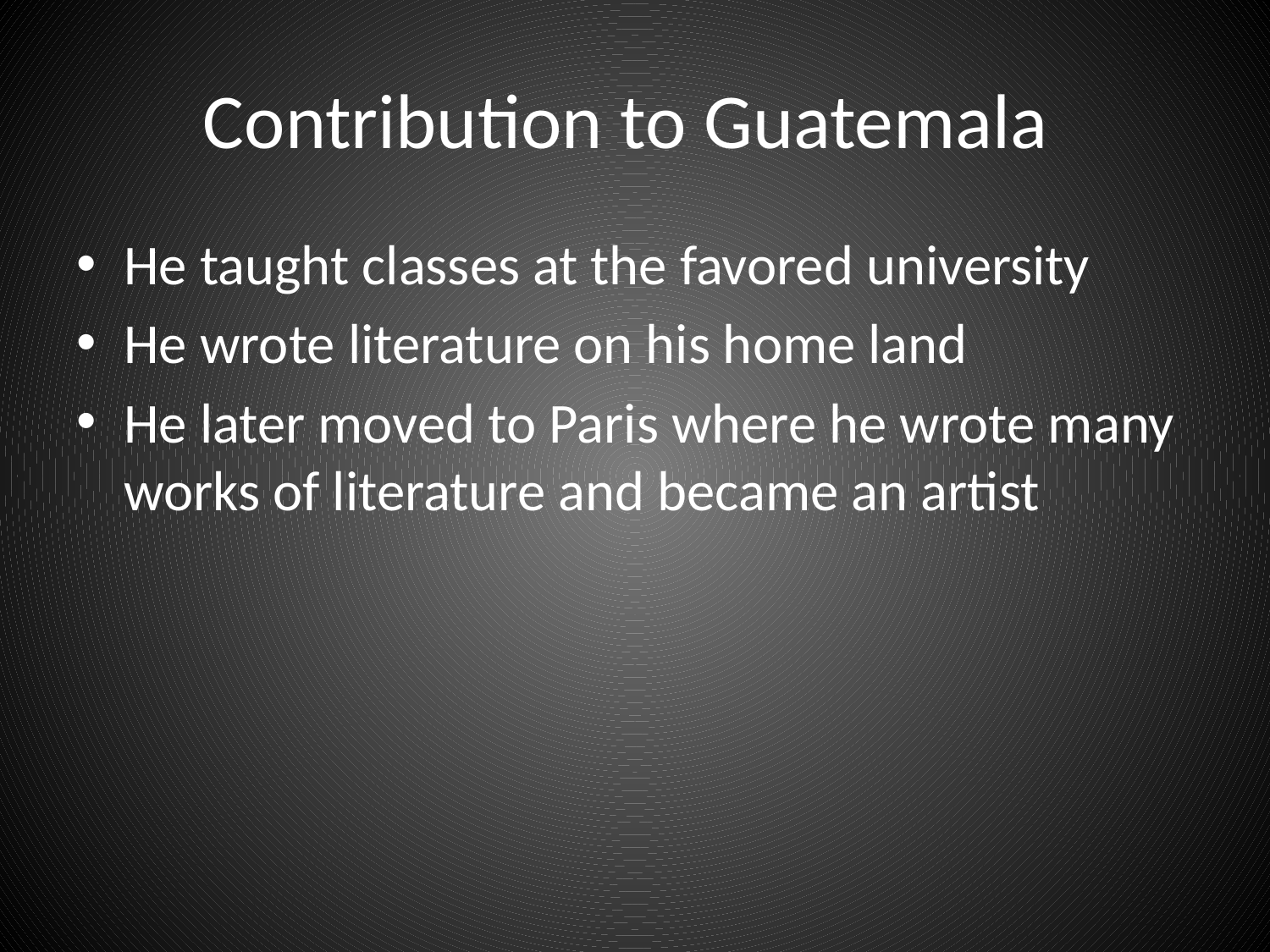

# Contribution to Guatemala
He taught classes at the favored university
He wrote literature on his home land
He later moved to Paris where he wrote many works of literature and became an artist